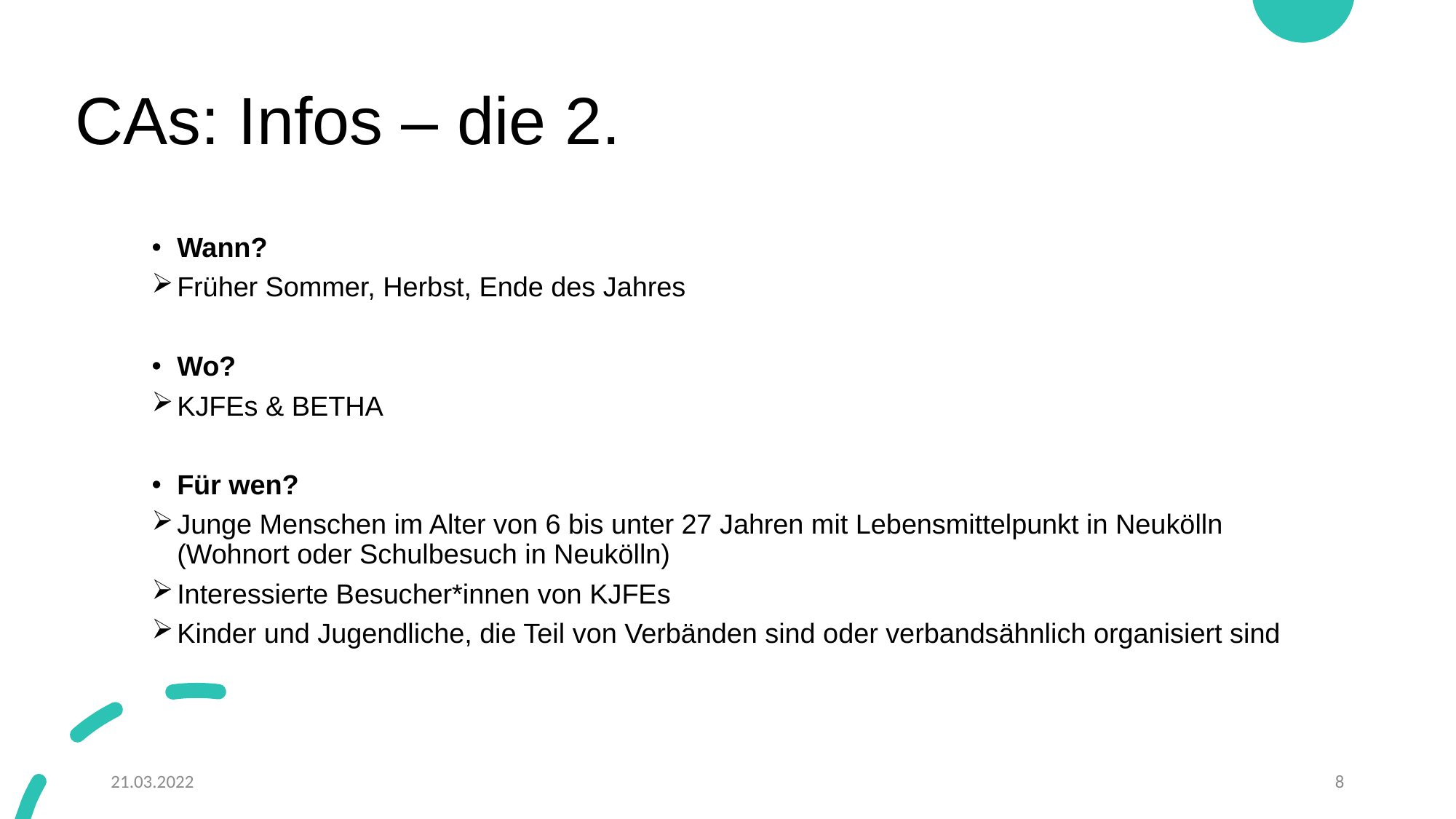

# CAs: Infos – die 2.
Wann?
Früher Sommer, Herbst, Ende des Jahres

Wo?
KJFEs & BETHA

Für wen?
Junge Menschen im Alter von 6 bis unter 27 Jahren mit Lebensmittelpunkt in Neukölln (Wohnort oder Schulbesuch in Neukölln)
Interessierte Besucher*innen von KJFEs
Kinder und Jugendliche, die Teil von Verbänden sind oder verbandsähnlich organisiert sind

21.03.2022

8